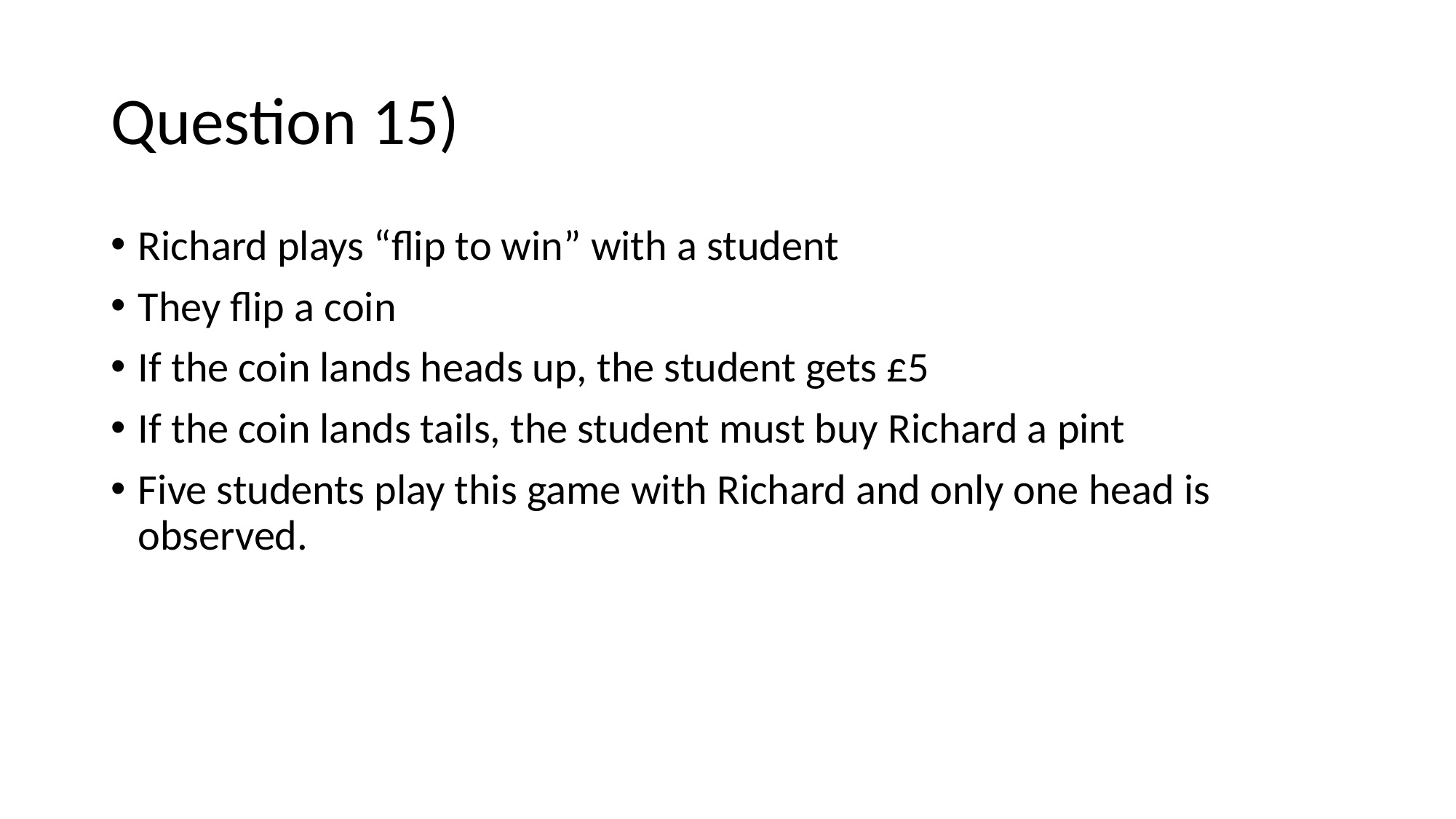

# Question 15)
Richard plays “flip to win” with a student
They flip a coin
If the coin lands heads up, the student gets £5
If the coin lands tails, the student must buy Richard a pint
Five students play this game with Richard and only one head is observed.